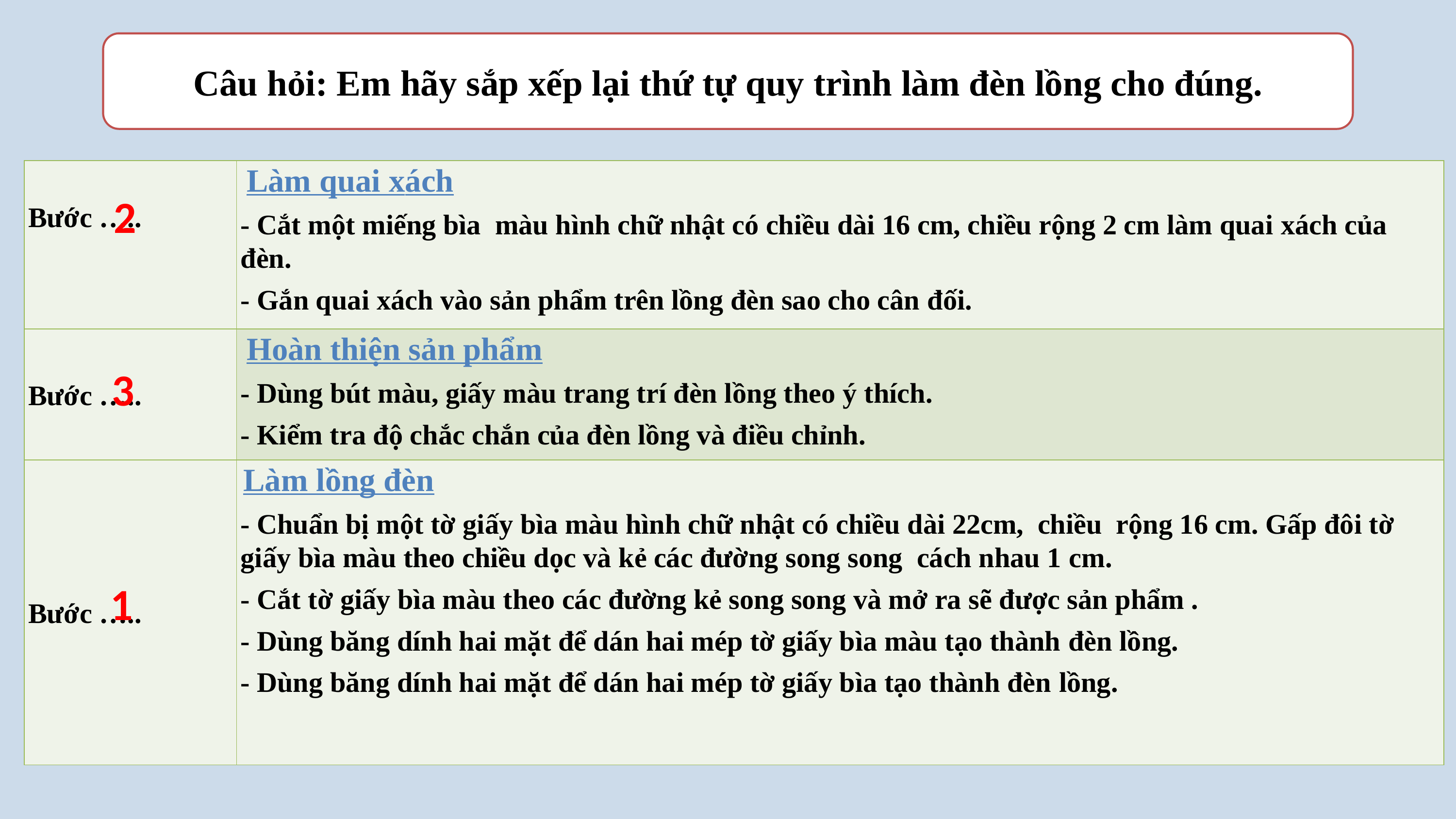

Câu hỏi: Em hãy sắp xếp lại thứ tự quy trình làm đèn lồng cho đúng.
| Bước ….. | Làm quai xách - Cắt một miếng bìa màu hình chữ nhật có chiều dài 16 cm, chiều rộng 2 cm làm quai xách của đèn. - Gắn quai xách vào sản phẩm trên lồng đèn sao cho cân đối. |
| --- | --- |
| Bước ….. | Hoàn thiện sản phẩm - Dùng bút màu, giấy màu trang trí đèn lồng theo ý thích. - Kiểm tra độ chắc chắn của đèn lồng và điều chỉnh. |
| Bước ….. | Làm lồng đèn - Chuẩn bị một tờ giấy bìa màu hình chữ nhật có chiều dài 22cm, chiều rộng 16 cm. Gấp đôi tờ giấy bìa màu theo chiều dọc và kẻ các đường song song cách nhau 1 cm. - Cắt tờ giấy bìa màu theo các đường kẻ song song và mở ra sẽ được sản phẩm . - Dùng băng dính hai mặt để dán hai mép tờ giấy bìa màu tạo thành đèn lồng. - Dùng băng dính hai mặt để dán hai mép tờ giấy bìa tạo thành đèn lồng. |
2
3
1